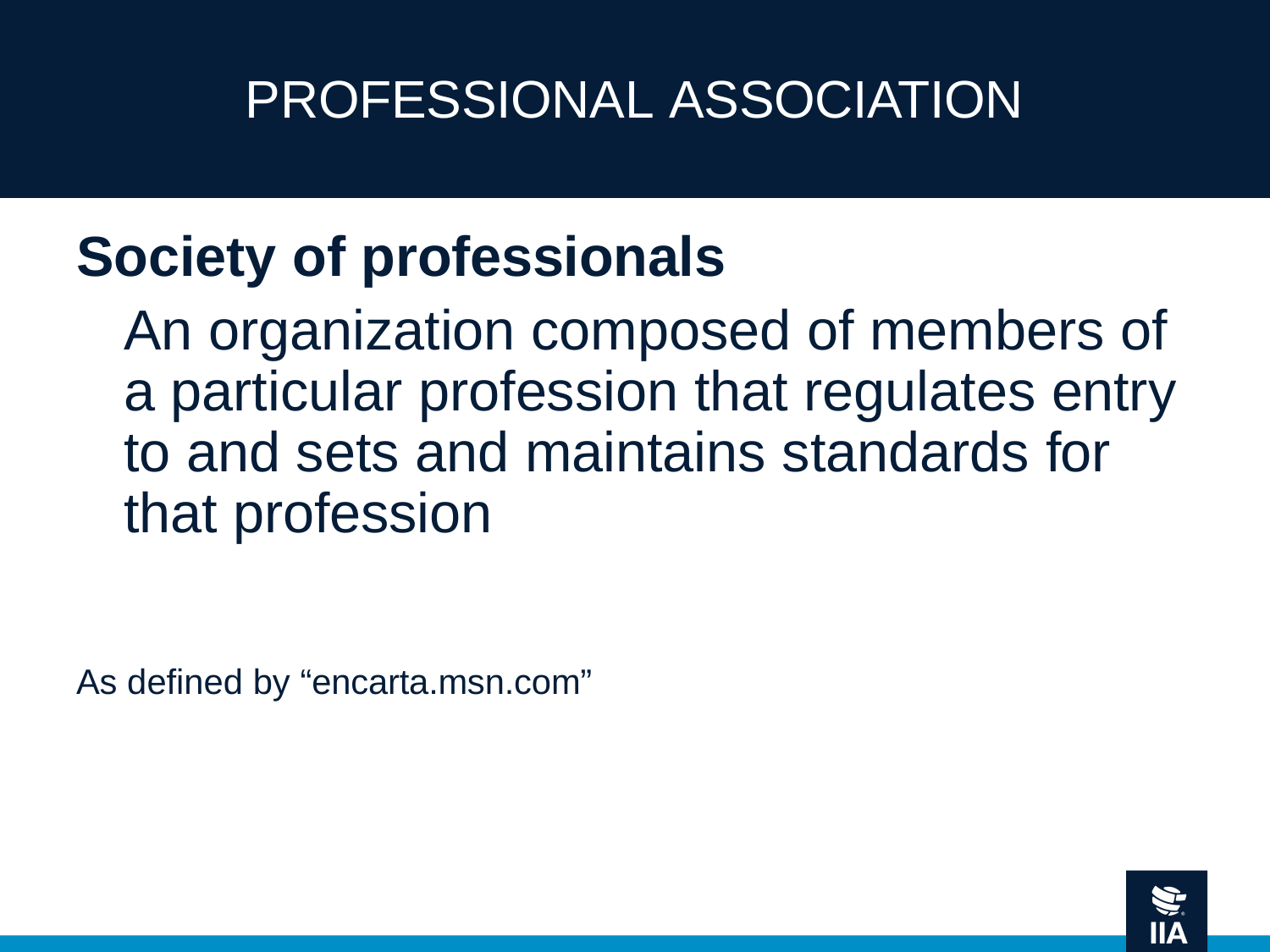

PROFESSIONAL ASSOCIATION
# Society of professionals
An organization composed of members of a particular profession that regulates entry to and sets and maintains standards for that profession
As defined by “encarta.msn.com”